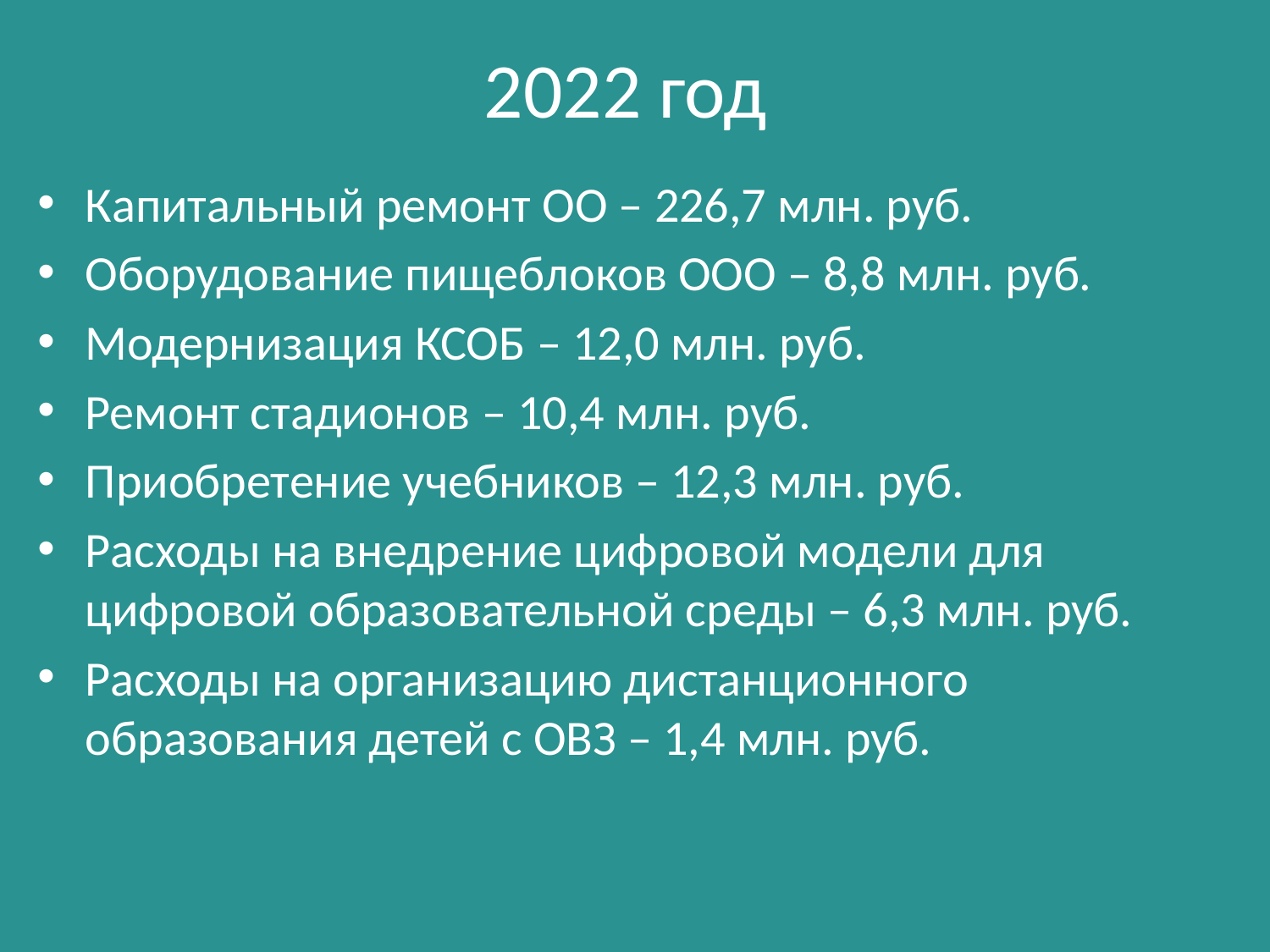

# 2022 год
Капитальный ремонт ОО – 226,7 млн. руб.
Оборудование пищеблоков ООО – 8,8 млн. руб.
Модернизация КСОБ – 12,0 млн. руб.
Ремонт стадионов – 10,4 млн. руб.
Приобретение учебников – 12,3 млн. руб.
Расходы на внедрение цифровой модели для цифровой образовательной среды – 6,3 млн. руб.
Расходы на организацию дистанционного образования детей с ОВЗ – 1,4 млн. руб.